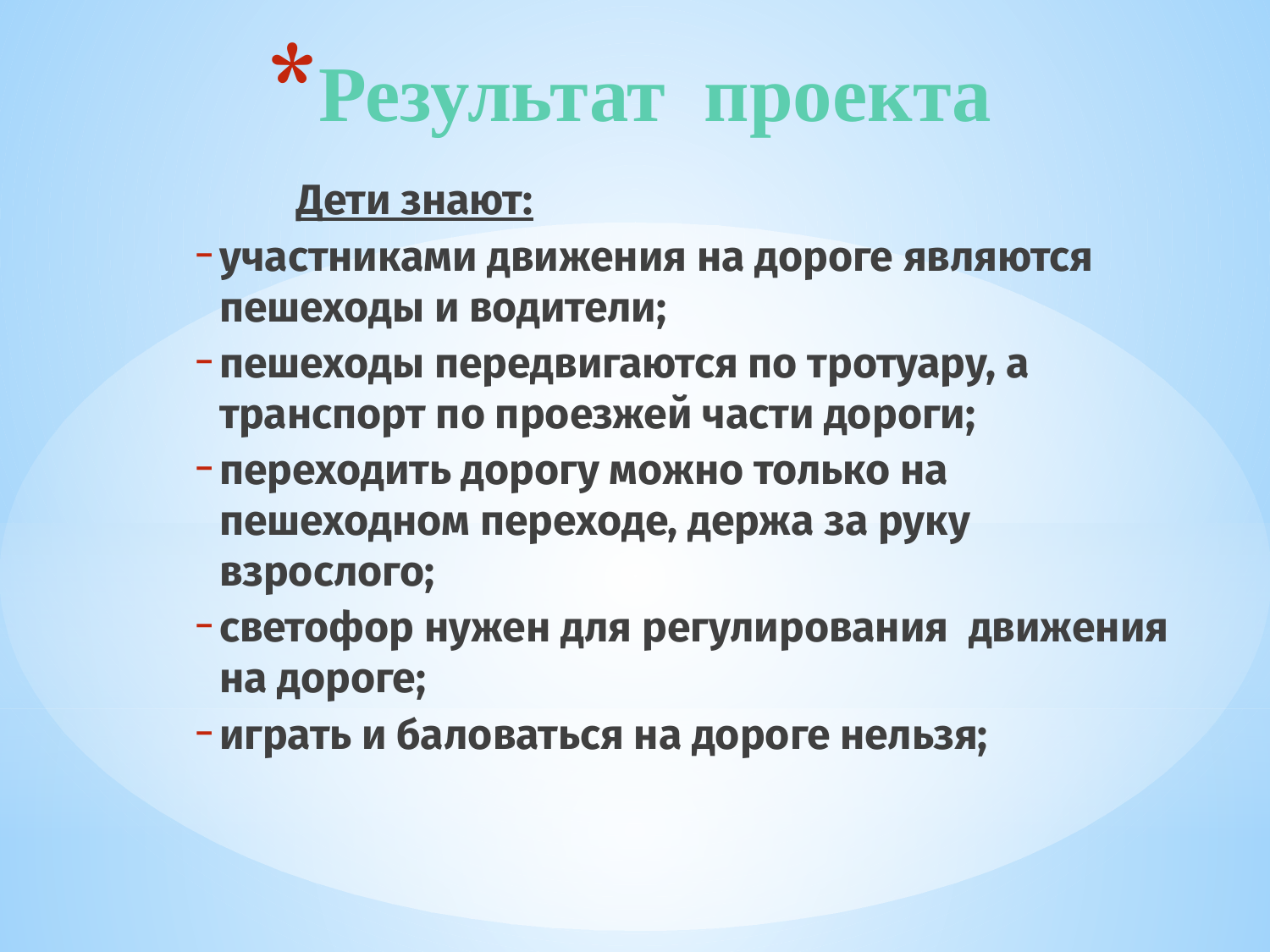

# Результат  проекта
           Дети знают:
участниками движения на дороге являются пешеходы и водители;
пешеходы передвигаются по тротуару, а транспорт по проезжей части дороги;
переходить дорогу можно только на пешеходном переходе, держа за руку взрослого;
светофор нужен для регулирования  движения на дороге;
играть и баловаться на дороге нельзя;